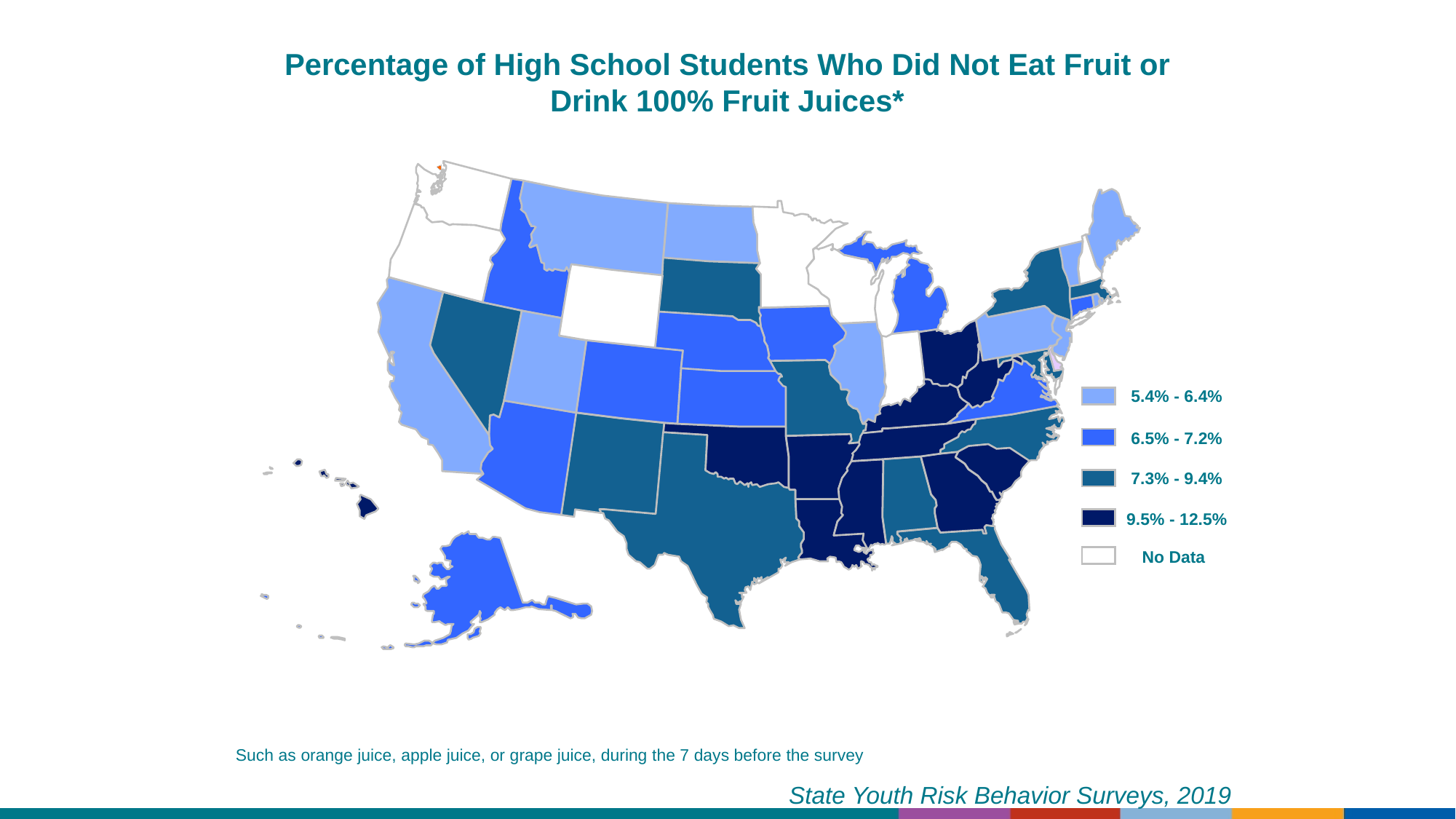

Percentage of High School Students Who Did Not Eat Fruit or Drink 100% Fruit Juices*

5.4% - 6.4%

6.5% - 7.2%

7.3% - 9.4%

9.5% - 12.5%

No Data

Such as orange juice, apple juice, or grape juice, during the 7 days before the survey
State Youth Risk Behavior Surveys, 2019